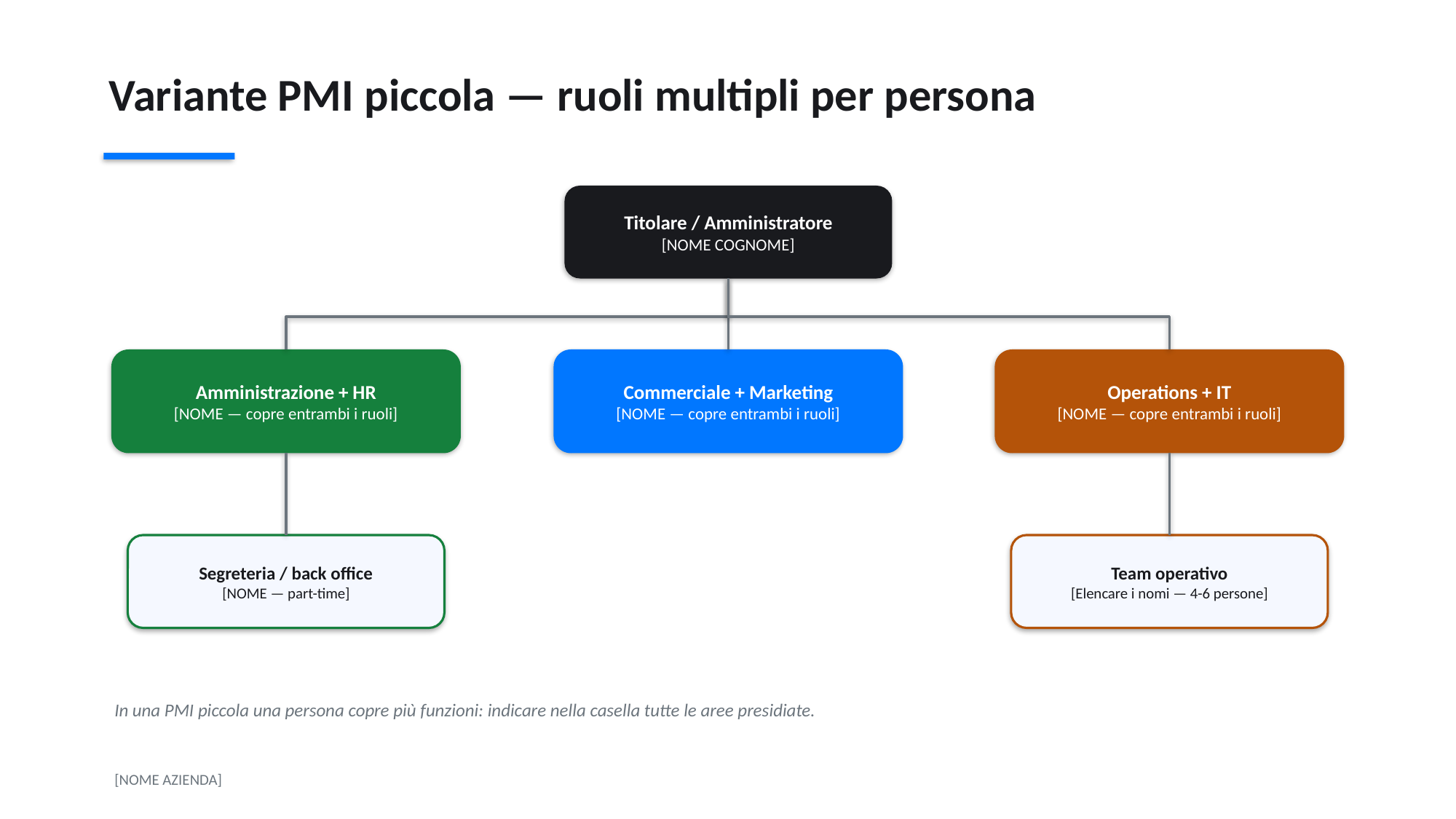

Variante PMI piccola — ruoli multipli per persona

Titolare / Amministratore
[NOME COGNOME]
Amministrazione + HR
[NOME — copre entrambi i ruoli]
Commerciale + Marketing
[NOME — copre entrambi i ruoli]
Operations + IT
[NOME — copre entrambi i ruoli]
Segreteria / back office
[NOME — part-time]
Team operativo
[Elencare i nomi — 4-6 persone]
In una PMI piccola una persona copre più funzioni: indicare nella casella tutte le aree presidiate.
[NOME AZIENDA]